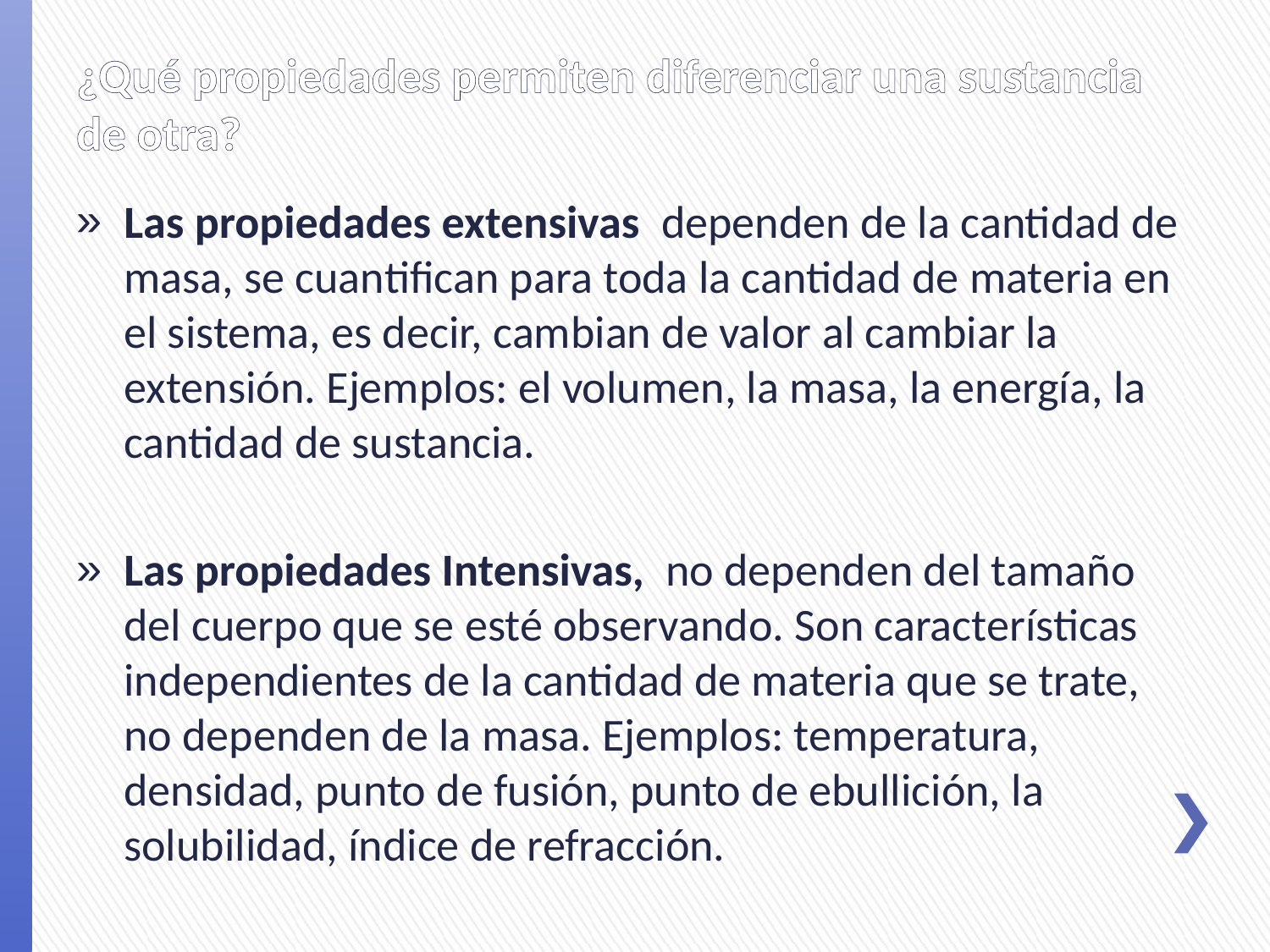

# ¿Qué propiedades permiten diferenciar una sustancia de otra?
Las propiedades extensivas  dependen de la cantidad de masa, se cuantifican para toda la cantidad de materia en el sistema, es decir, cambian de valor al cambiar la extensión. Ejemplos: el volumen, la masa, la energía, la cantidad de sustancia.

Las propiedades Intensivas,  no dependen del tamaño del cuerpo que se esté observando. Son características independientes de la cantidad de materia que se trate, no dependen de la masa. Ejemplos: temperatura, densidad, punto de fusión, punto de ebullición, la solubilidad, índice de refracción.